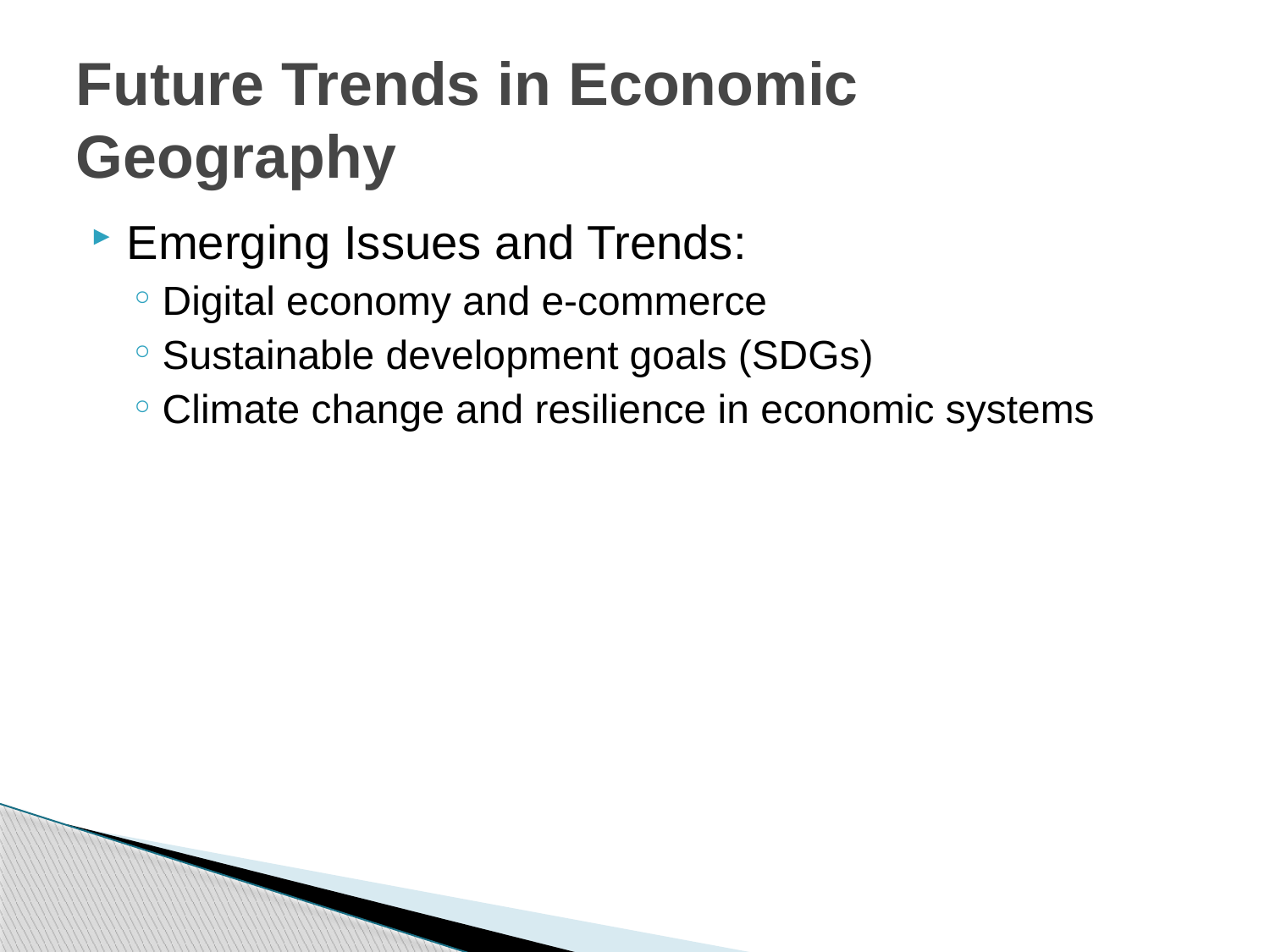

# Future Trends in Economic Geography
Emerging Issues and Trends:
Digital economy and e-commerce
Sustainable development goals (SDGs)
Climate change and resilience in economic systems